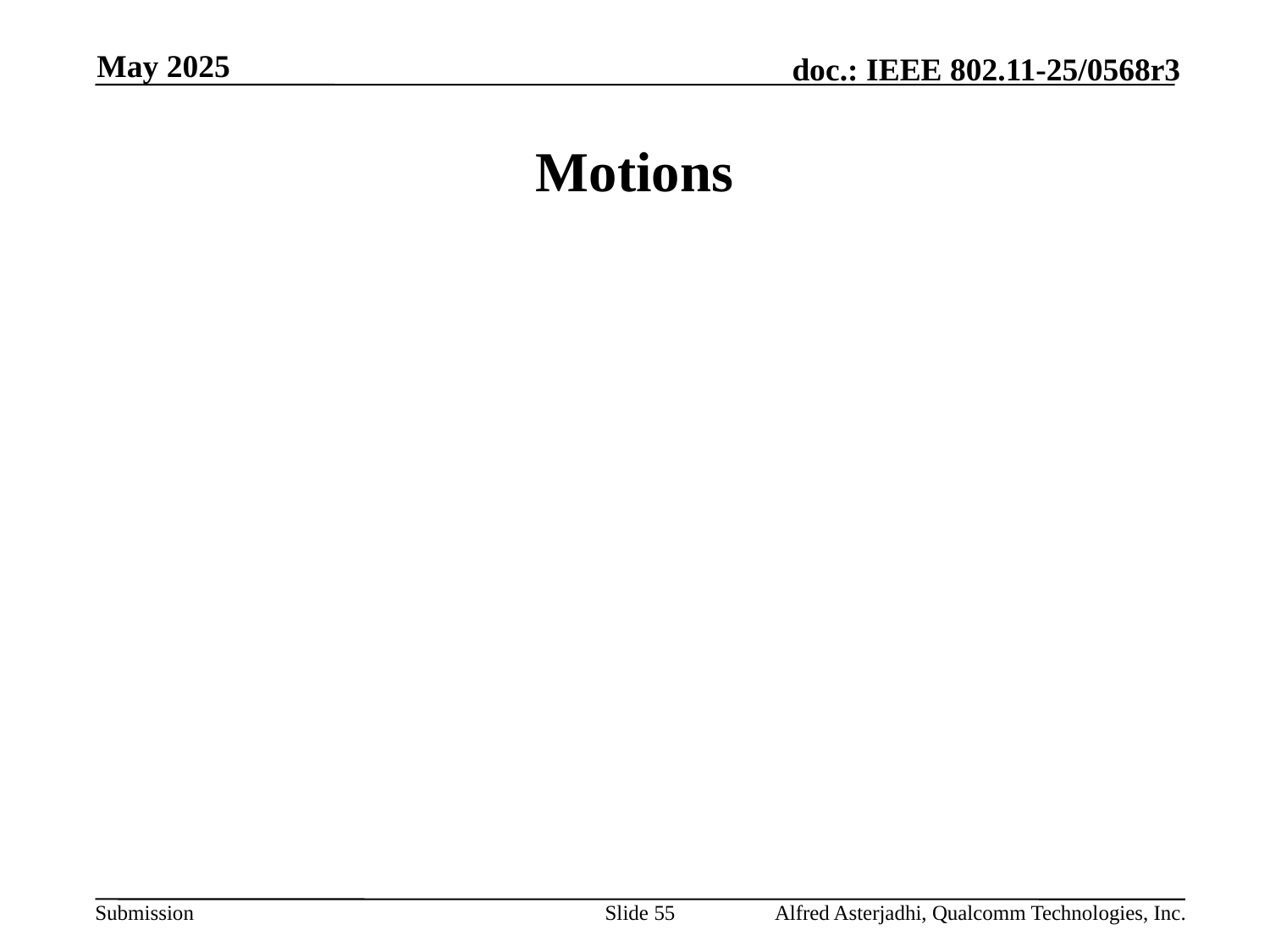

May 2025
# Motions

Slide 55
Alfred Asterjadhi, Qualcomm Technologies, Inc.